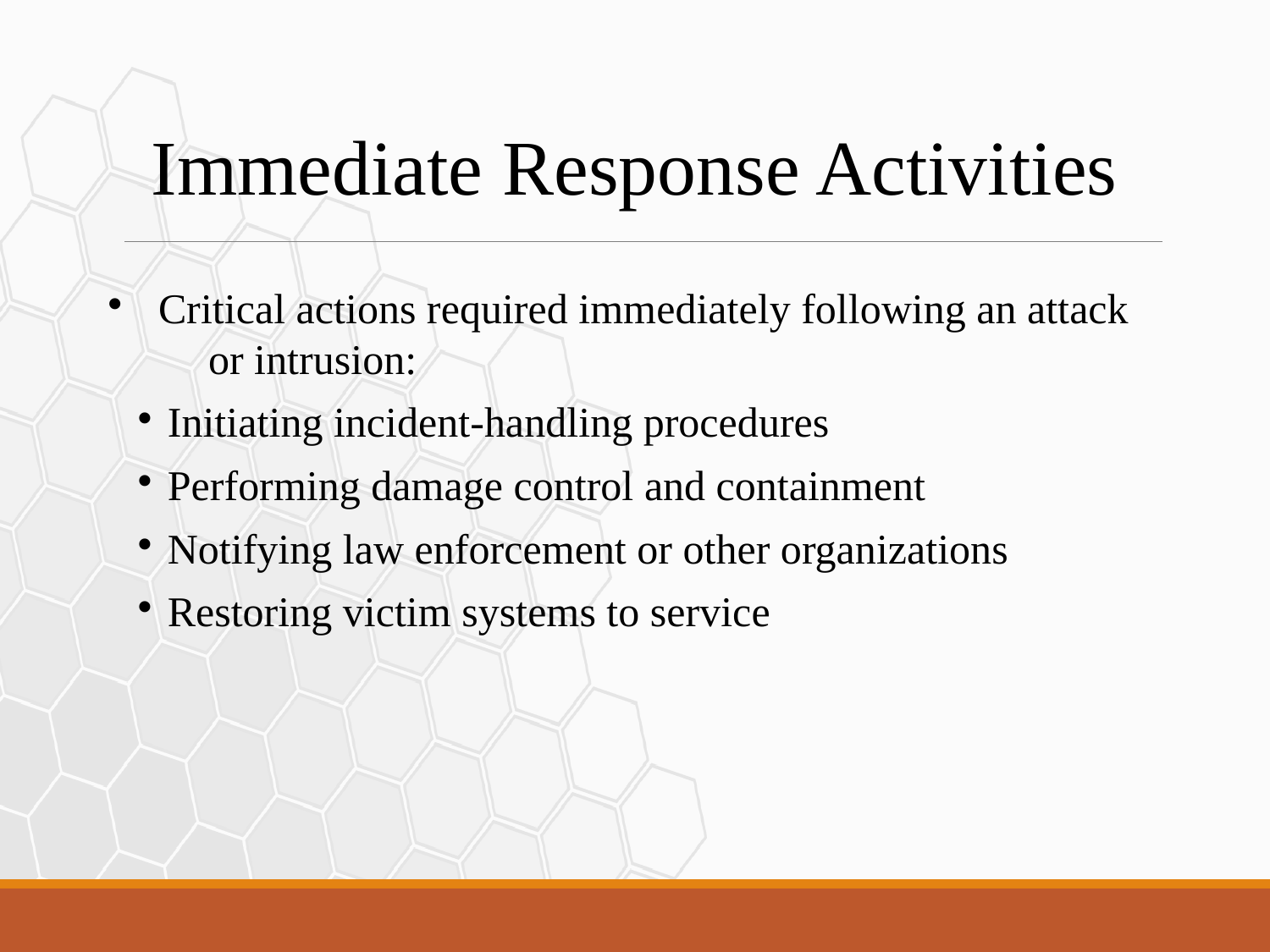

Immediate Response Activities
   Critical actions required immediately following an attack  	or intrusion:
Initiating incident-handling procedures
Performing damage control and containment
Notifying law enforcement or other organizations
Restoring victim systems to service